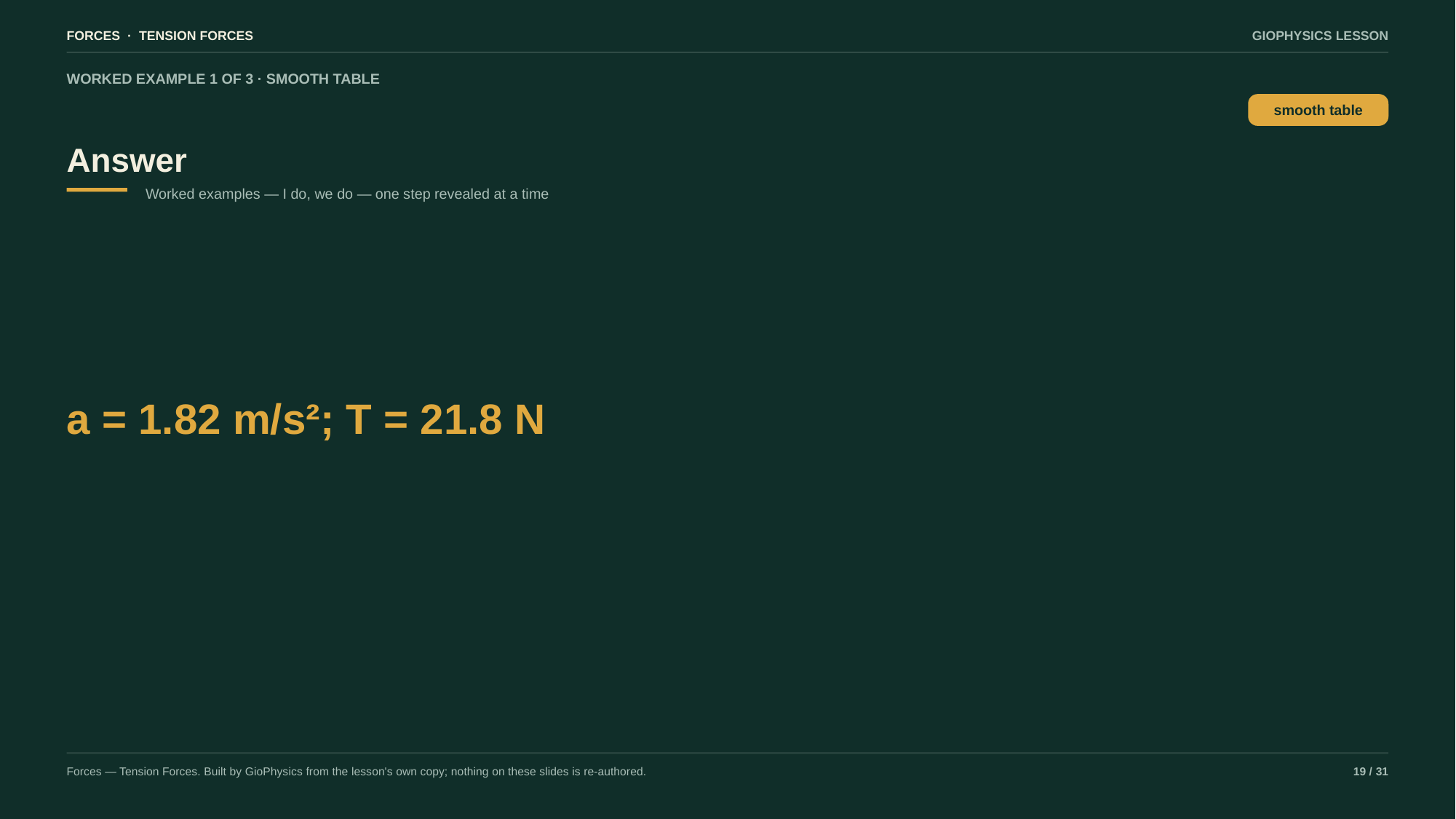

FORCES  ·  TENSION FORCES
GIOPHYSICS LESSON

WORKED EXAMPLE 1 OF 3 · SMOOTH TABLE
Answer

smooth table
Worked examples — I do, we do — one step revealed at a time

a = 1.82 m/s²; T = 21.8 N

Forces — Tension Forces. Built by GioPhysics from the lesson's own copy; nothing on these slides is re-authored.
19 / 31